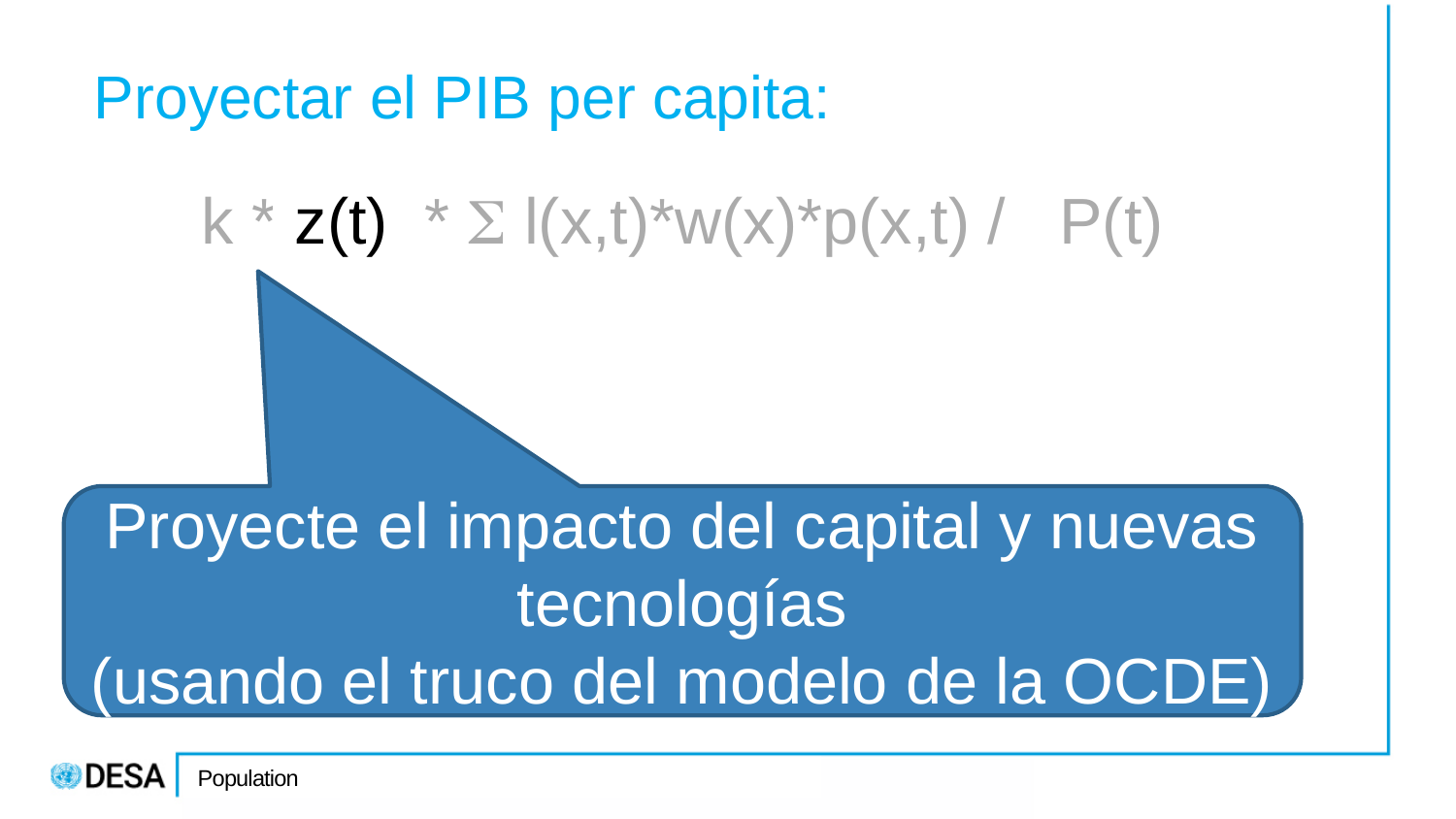

# Proyectar el PIB per capita:

    k * z(t)  * Σ l(x,t)*w(x)*p(x,t) /   P(t)
Proyecte el impacto del capital y nuevas tecnologías
(usando el truco del modelo de la OCDE)